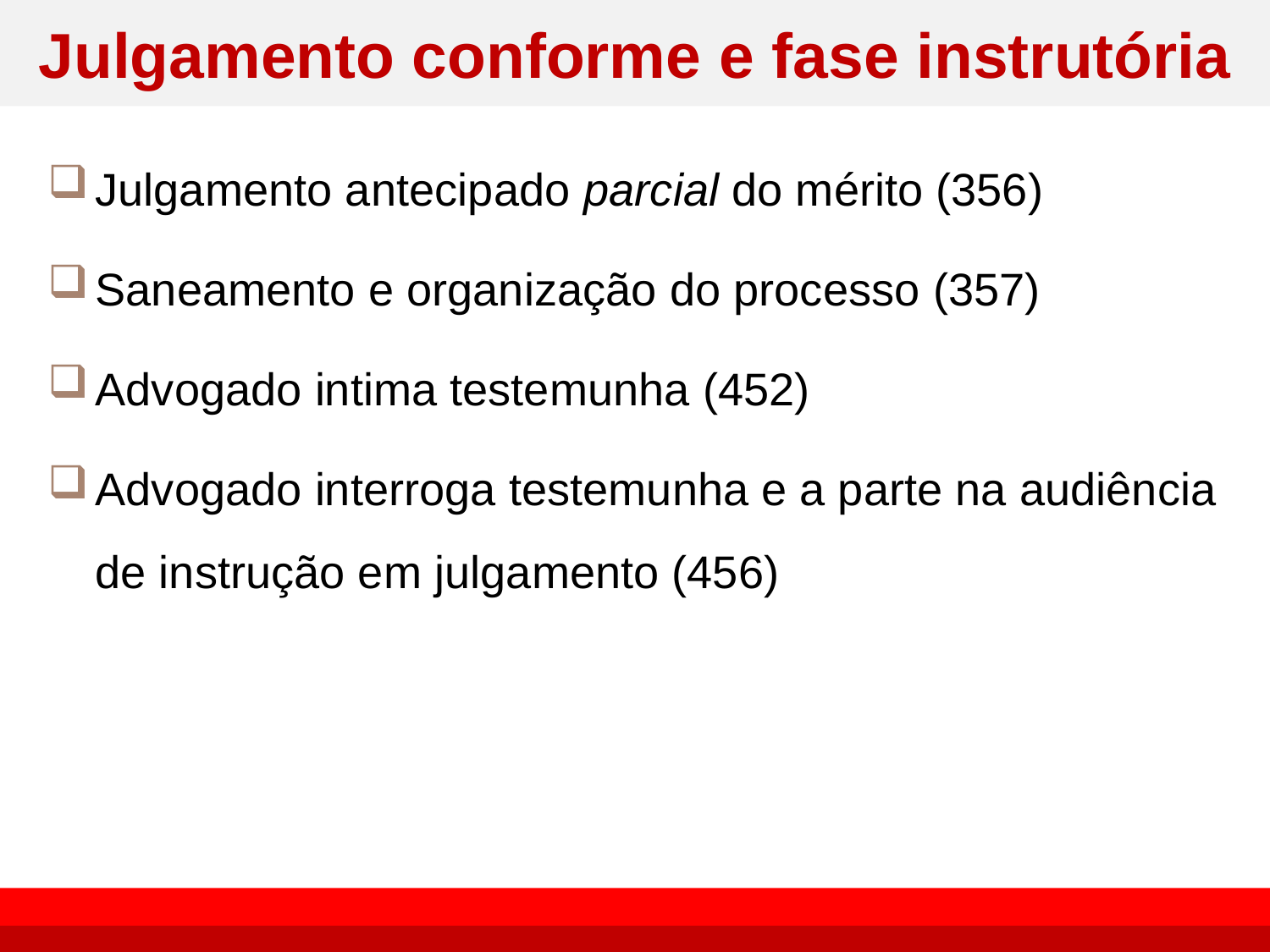

# Julgamento conforme e fase instrutória
Julgamento antecipado parcial do mérito (356)
Saneamento e organização do processo (357)
Advogado intima testemunha (452)
Advogado interroga testemunha e a parte na audiência de instrução em julgamento (456)